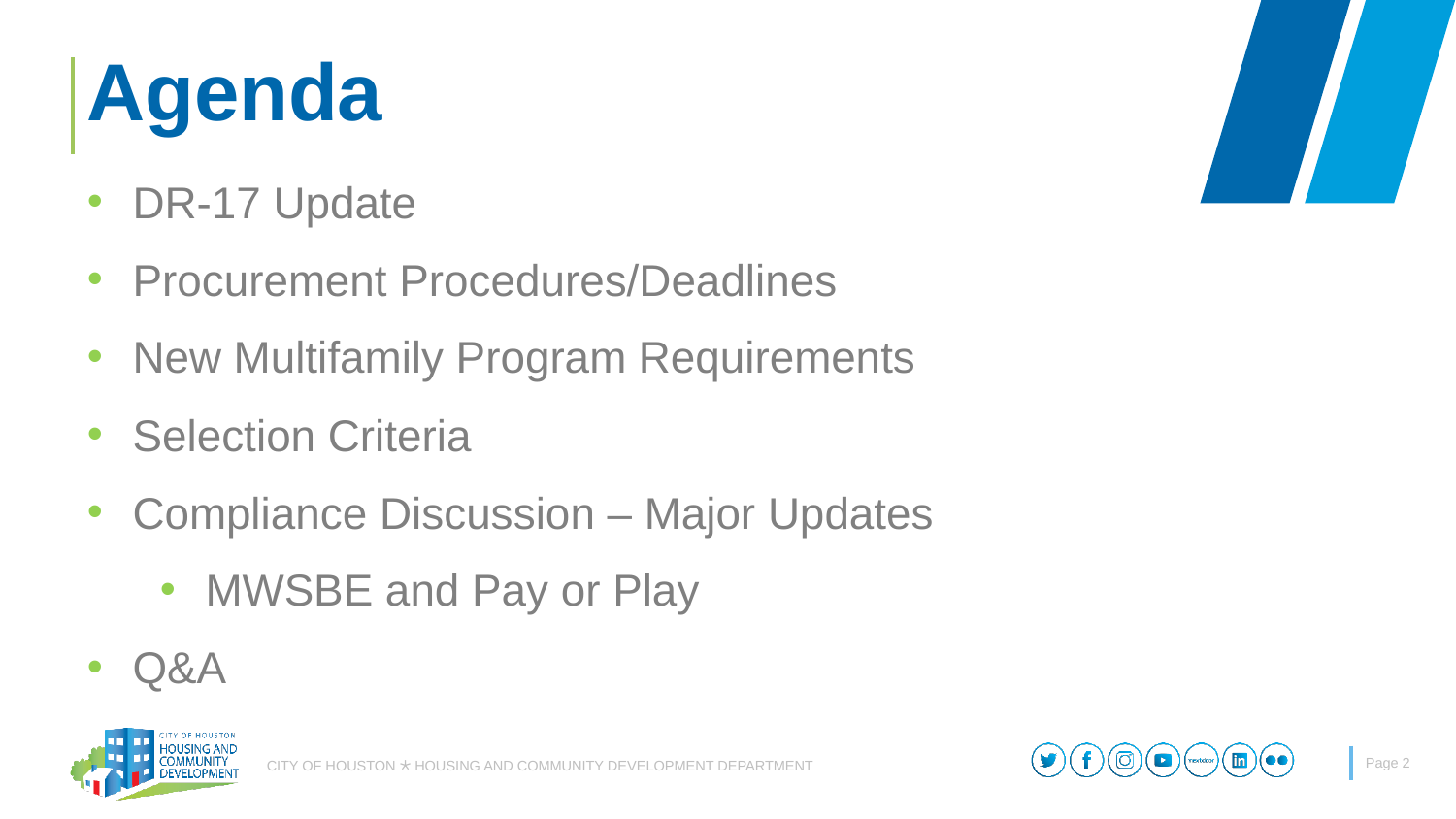

# Agenda
DR-17 Update
Procurement Procedures/Deadlines
New Multifamily Program Requirements
Selection Criteria
Compliance Discussion – Major Updates
MWSBE and Pay or Play
Q&A